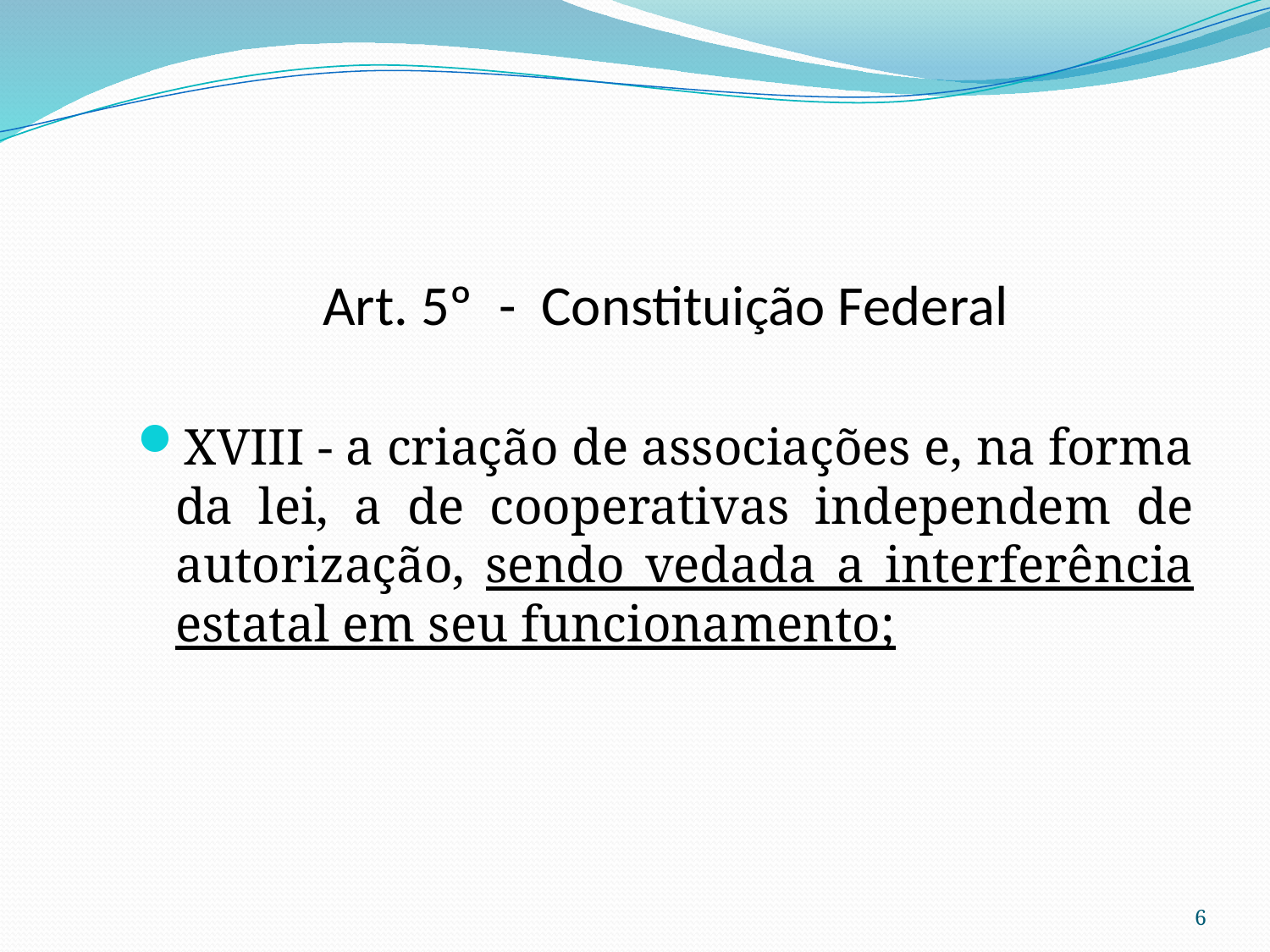

Art. 5º  -  Constituição Federal

XVIII - a criação de associações e, na forma da lei, a de cooperativas independem de autorização, sendo vedada a interferência estatal em seu funcionamento;
6